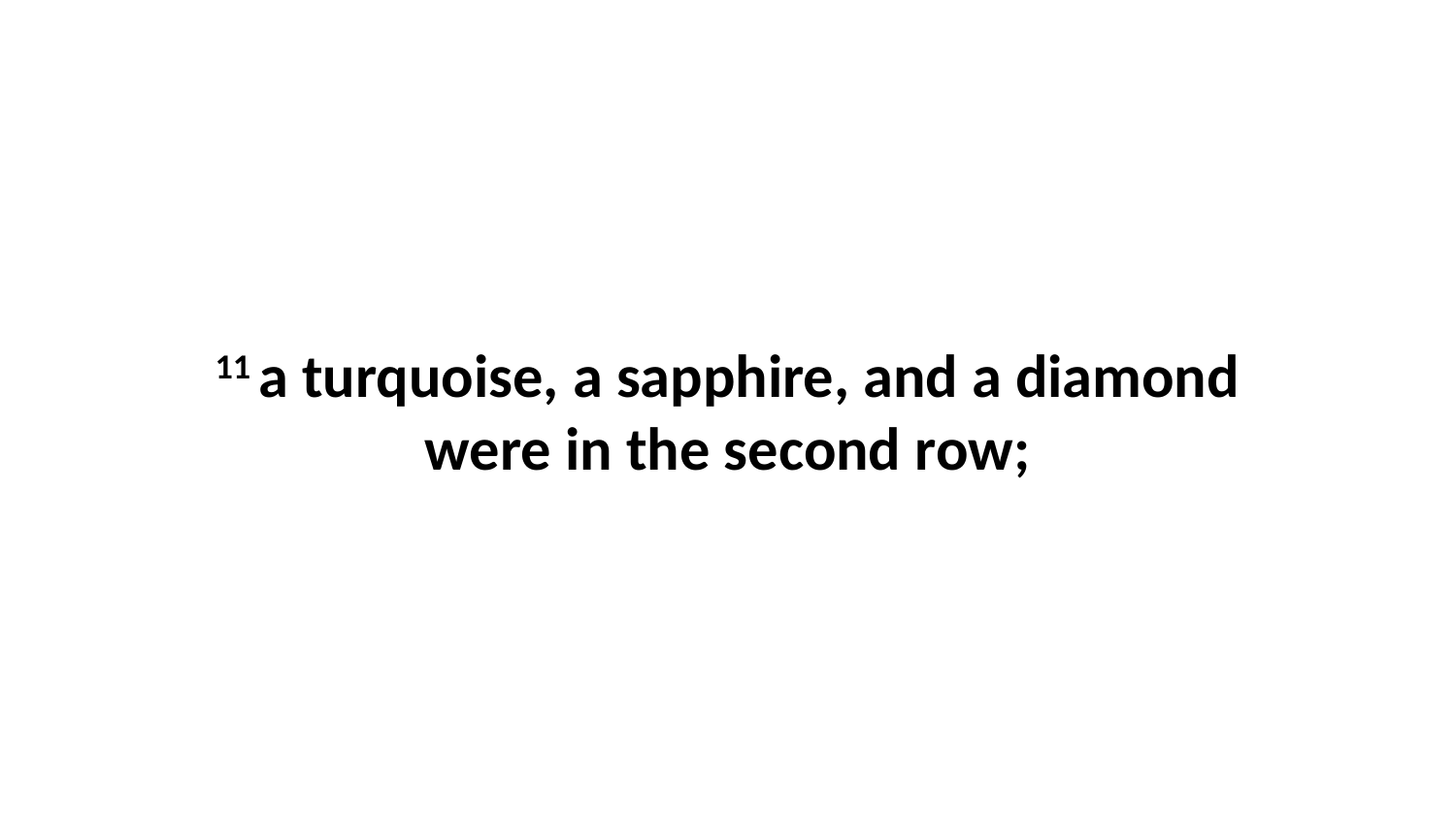

11 a turquoise, a sapphire, and a diamond were in the second row;